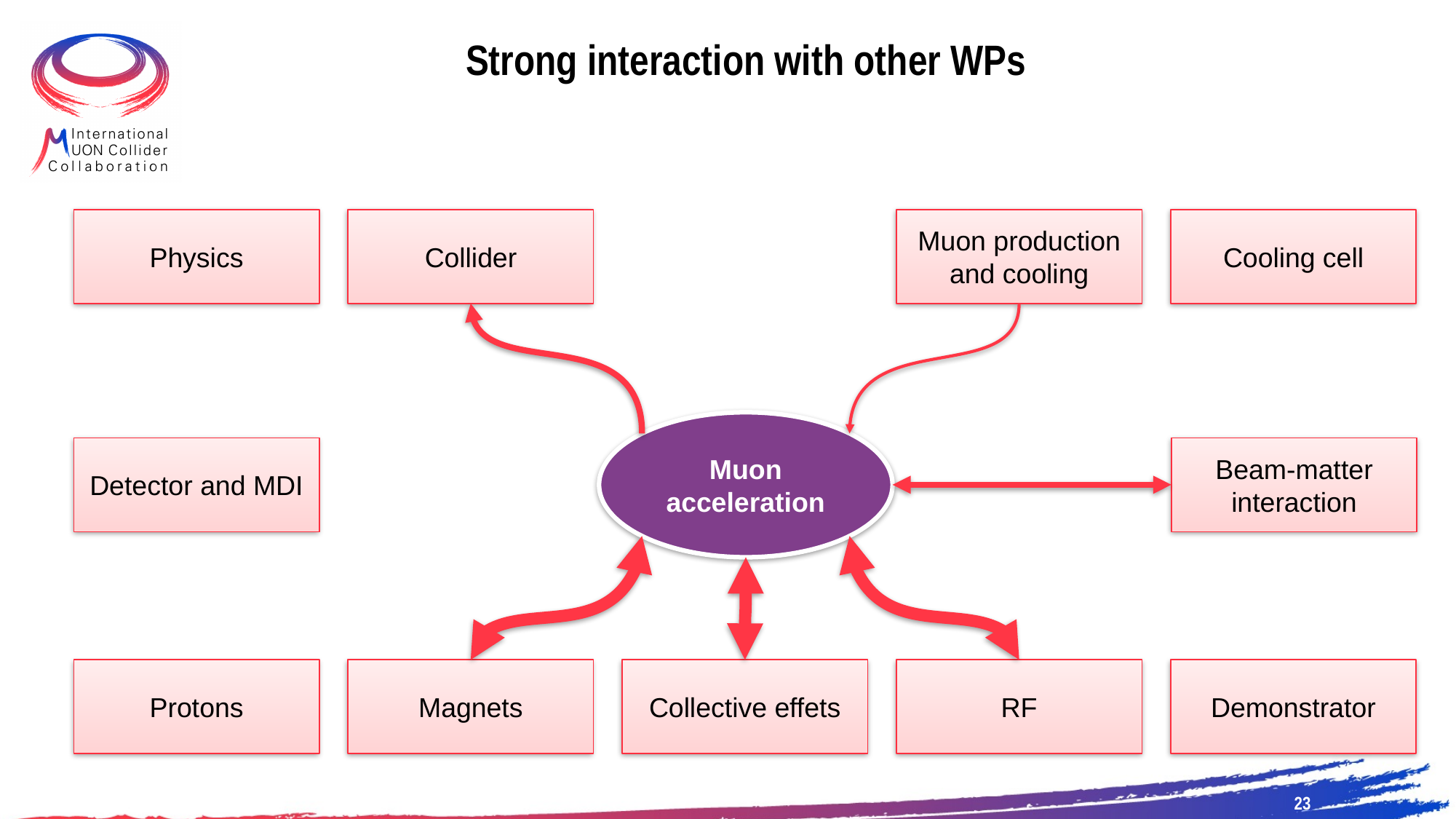

# Strong interaction with other WPs

Physics
Cooling cell
Collider
Muon production and cooling
Muon acceleration
Detector and MDI
Beam-matter interaction
Protons
Magnets
Collective effets
RF
Demonstrator
23